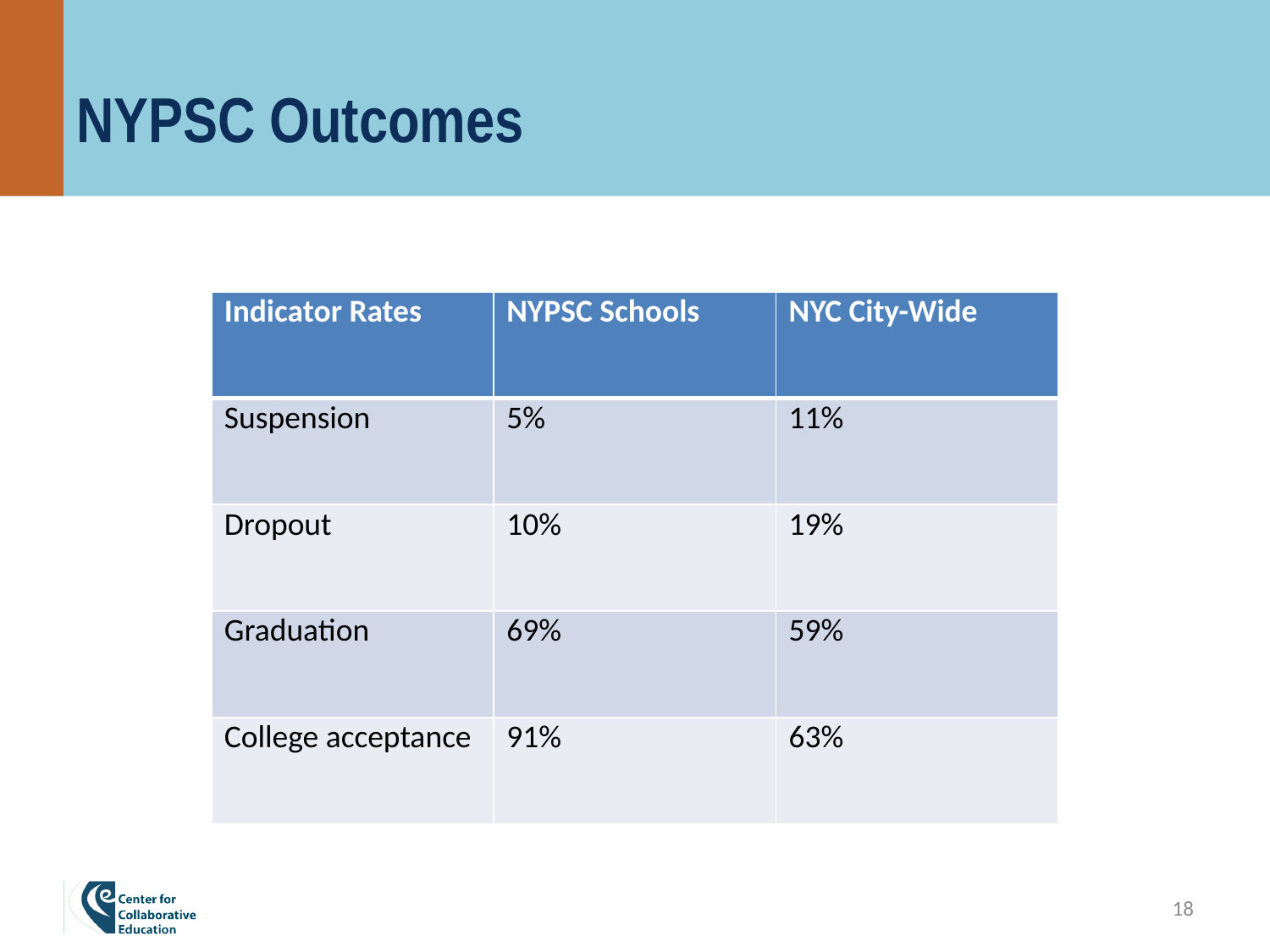

# NYPSC Outcomes

| Indicator Rates | NYPSC Schools | NYC City-Wide |
| --- | --- | --- |
| Suspension | 5% | 11% |
| Dropout | 10% | 19% |
| Graduation | 69% | 59% |
| College acceptance | 91% | 63% |
18